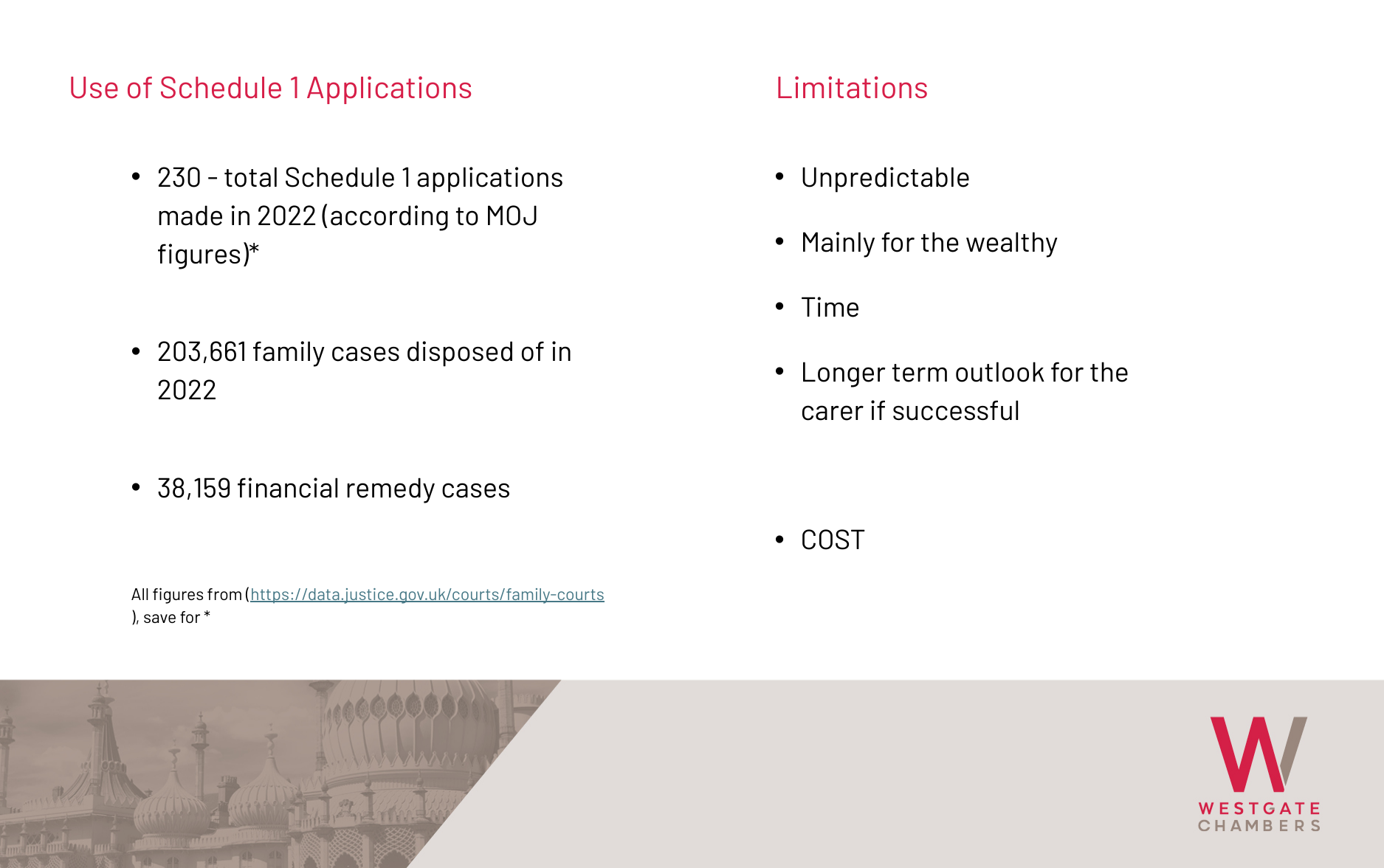

Use of Schedule 1 Applications			       Limitations

230 - total Schedule 1 applications made in 2022 (according to MOJ figures)*

203,661 family cases disposed of in 2022

38,159 financial remedy cases

All figures from (https://data.justice.gov.uk/courts/family-courts), save for *

Unpredictable
Mainly for the wealthy
Time
Longer term outlook for the carer if successful

COST